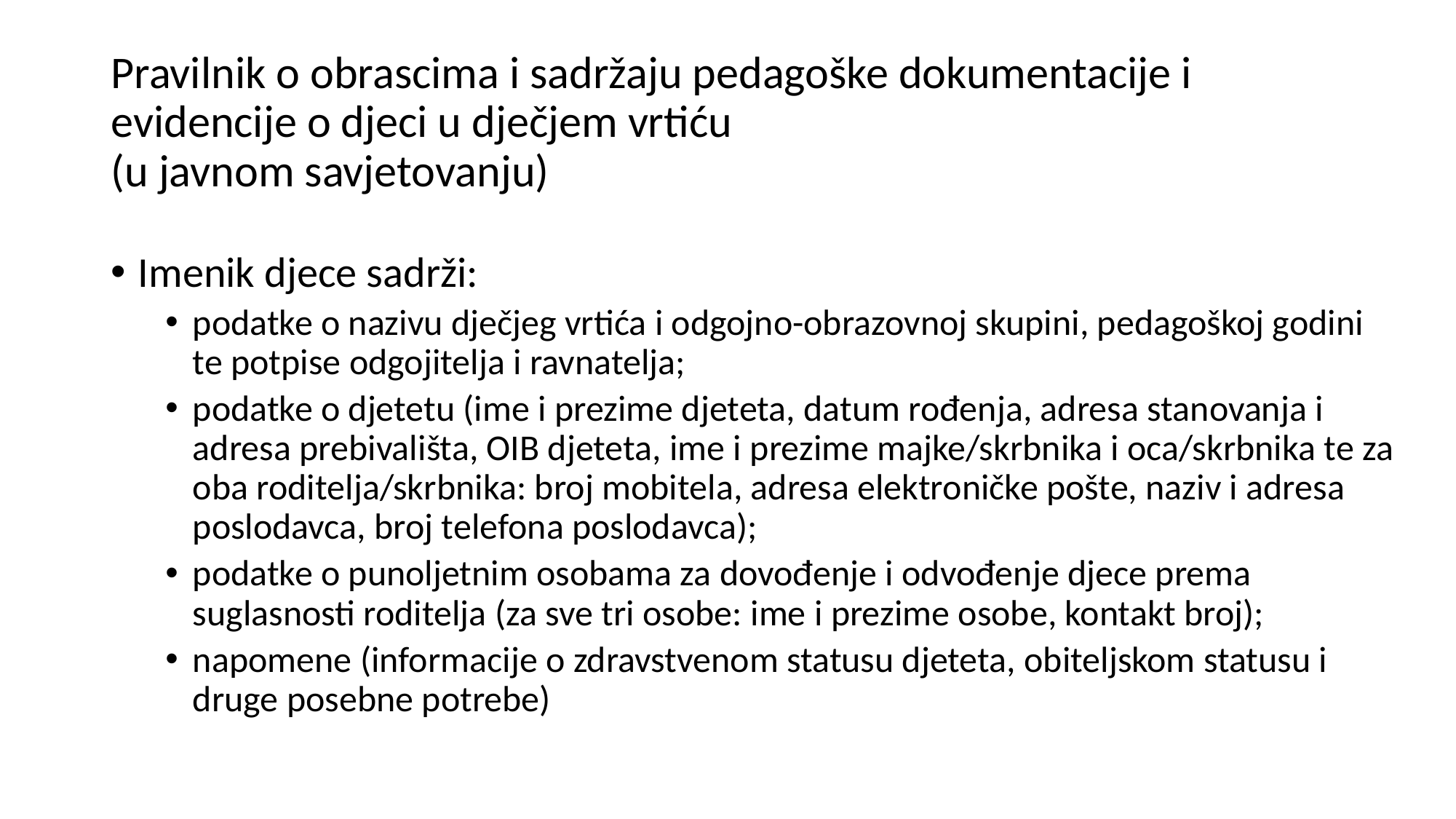

# Pravilnik o obrascima i sadržaju pedagoške dokumentacije i evidencije o djeci u dječjem vrtiću (u javnom savjetovanju)
Imenik djece sadrži:
podatke o nazivu dječjeg vrtića i odgojno-obrazovnoj skupini, pedagoškoj godini te potpise odgojitelja i ravnatelja;
podatke o djetetu (ime i prezime djeteta, datum rođenja, adresa stanovanja i adresa prebivališta, OIB djeteta, ime i prezime majke/skrbnika i oca/skrbnika te za oba roditelja/skrbnika: broj mobitela, adresa elektroničke pošte, naziv i adresa poslodavca, broj telefona poslodavca);
podatke o punoljetnim osobama za dovođenje i odvođenje djece prema suglasnosti roditelja (za sve tri osobe: ime i prezime osobe, kontakt broj);
napomene (informacije o zdravstvenom statusu djeteta, obiteljskom statusu i druge posebne potrebe)